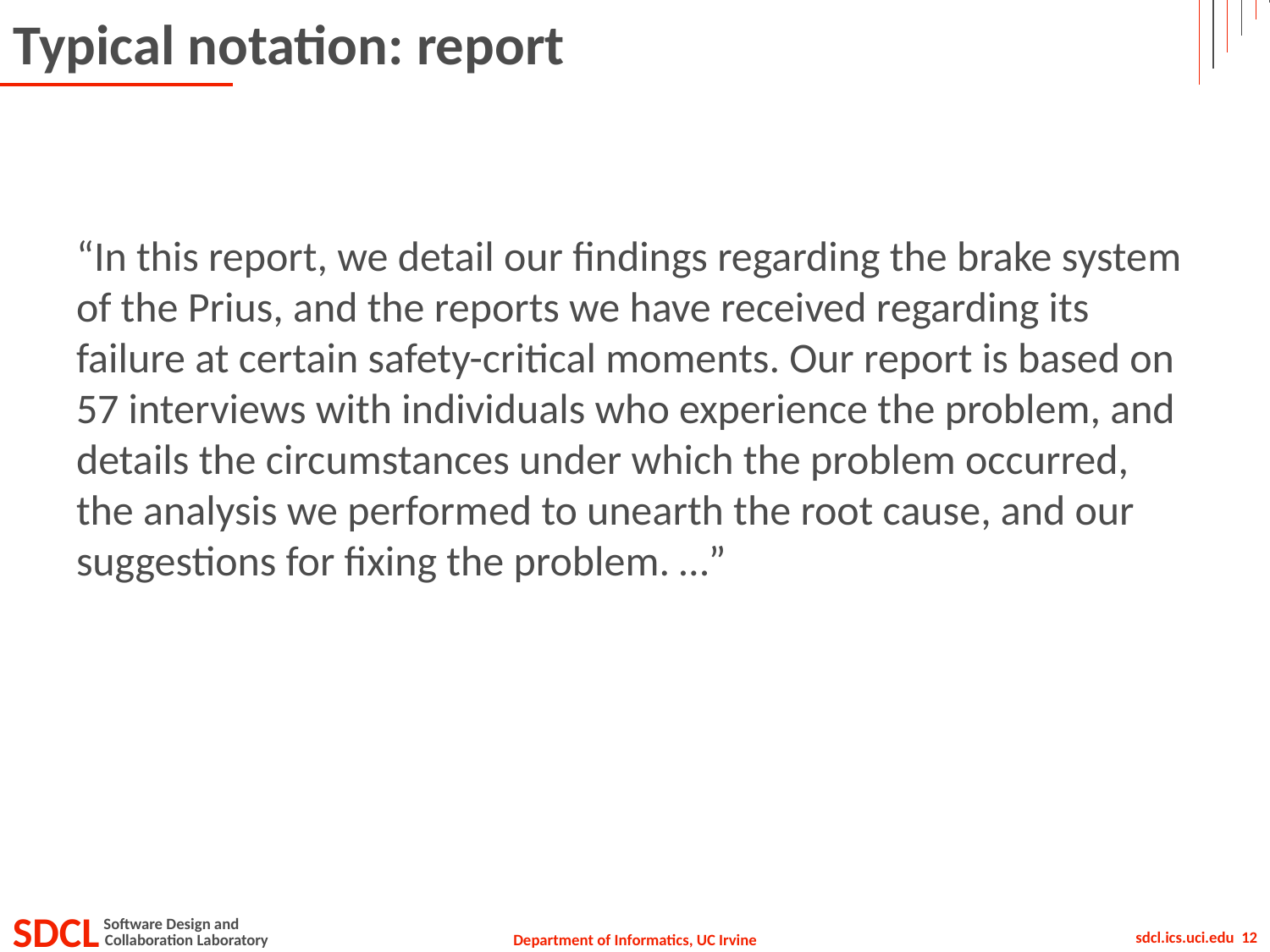

# Typical notation: report
“In this report, we detail our findings regarding the brake system of the Prius, and the reports we have received regarding its failure at certain safety-critical moments. Our report is based on 57 interviews with individuals who experience the problem, and details the circumstances under which the problem occurred, the analysis we performed to unearth the root cause, and our suggestions for fixing the problem. …”